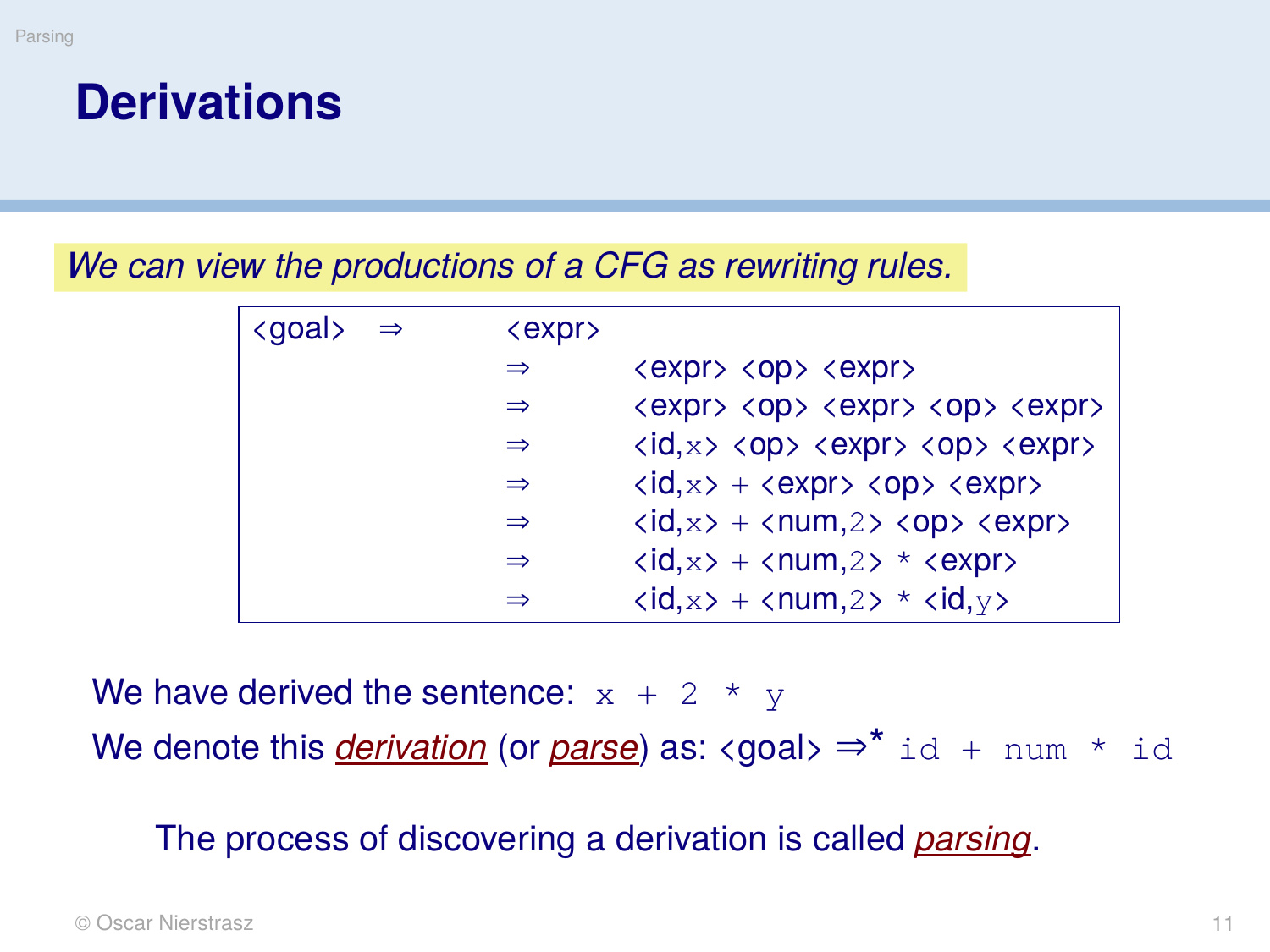

Parsing
# Derivations
We can view the productions of a CFG as rewriting rules.
<goal>	⇒	<expr>
		⇒	<expr> <op> <expr>
		⇒	<expr> <op> <expr> <op> <expr>
		⇒	<id,x> <op> <expr> <op> <expr>
		⇒	<id,x> + <expr> <op> <expr>
		⇒	<id,x> + <num,2> <op> <expr>
		⇒	<id,x> + <num,2> * <expr>
		⇒	<id,x> + <num,2> * <id,y>
We have derived the sentence:  x + 2 * y
We denote this derivation (or parse) as: <goal> ⇒* id + num * id

The process of discovering a derivation is called parsing.
© Oscar Nierstrasz
11